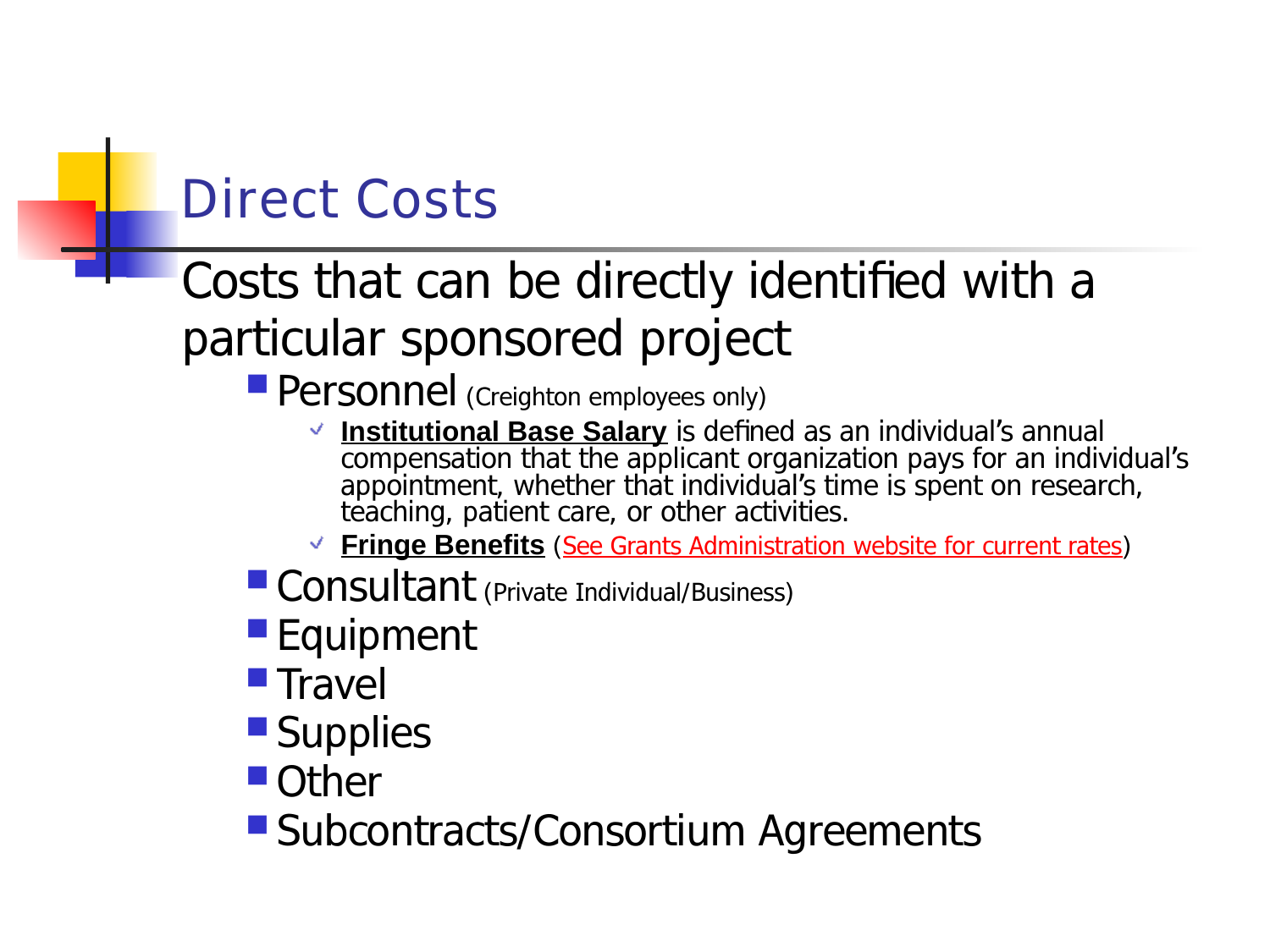

Direct Costs
Costs that can be directly identified with a
particular sponsored project
Personnel (Creighton employees only)
Institutional Base Salary is defined as an individual’s annual compensation that the applicant organization pays for an individual’s appointment, whether that individual’s time is spent on research, teaching, patient care, or other activities.
Fringe Benefits (See Grants Administration website for current rates)
Consultant (Private Individual/Business)
Equipment
Travel
Supplies
Other
Subcontracts/Consortium Agreements